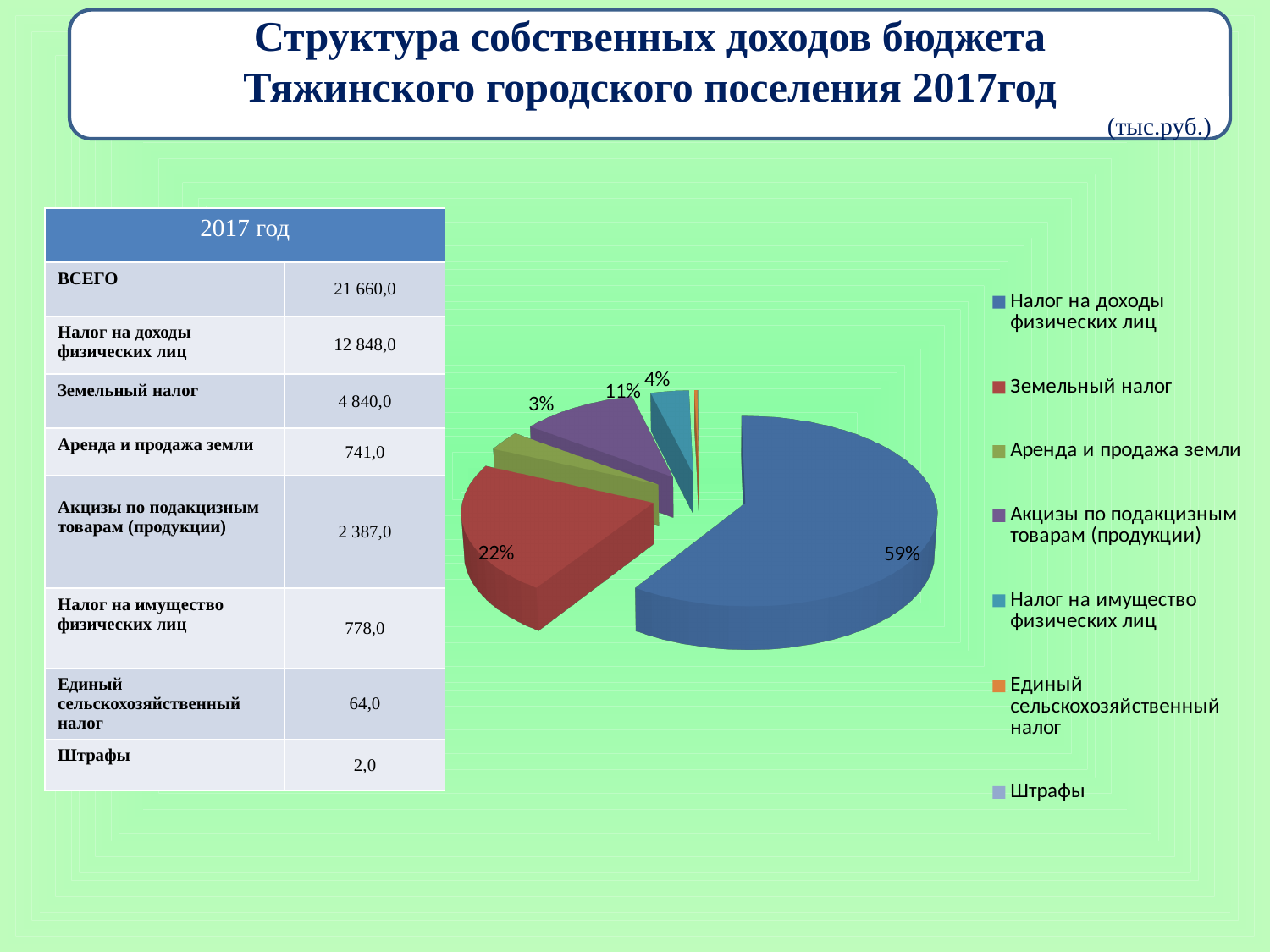

Структура собственных доходов бюджета
Тяжинского городского поселения 2017год
(тыс.руб.)
| 2017 год |  |
| --- | --- |
| ВСЕГО | 21 660,0 |
| Налог на доходы физических лиц | 12 848,0 |
| Земельный налог | 4 840,0 |
| Аренда и продажа земли | 741,0 |
| Акцизы по подакцизным товарам (продукции) | 2 387,0 |
| Налог на имущество физических лиц | 778,0 |
| Единый сельскохозяйственный налог | 64,0 |
| Штрафы | 2,0 |

[unsupported chart]

[unsupported chart]